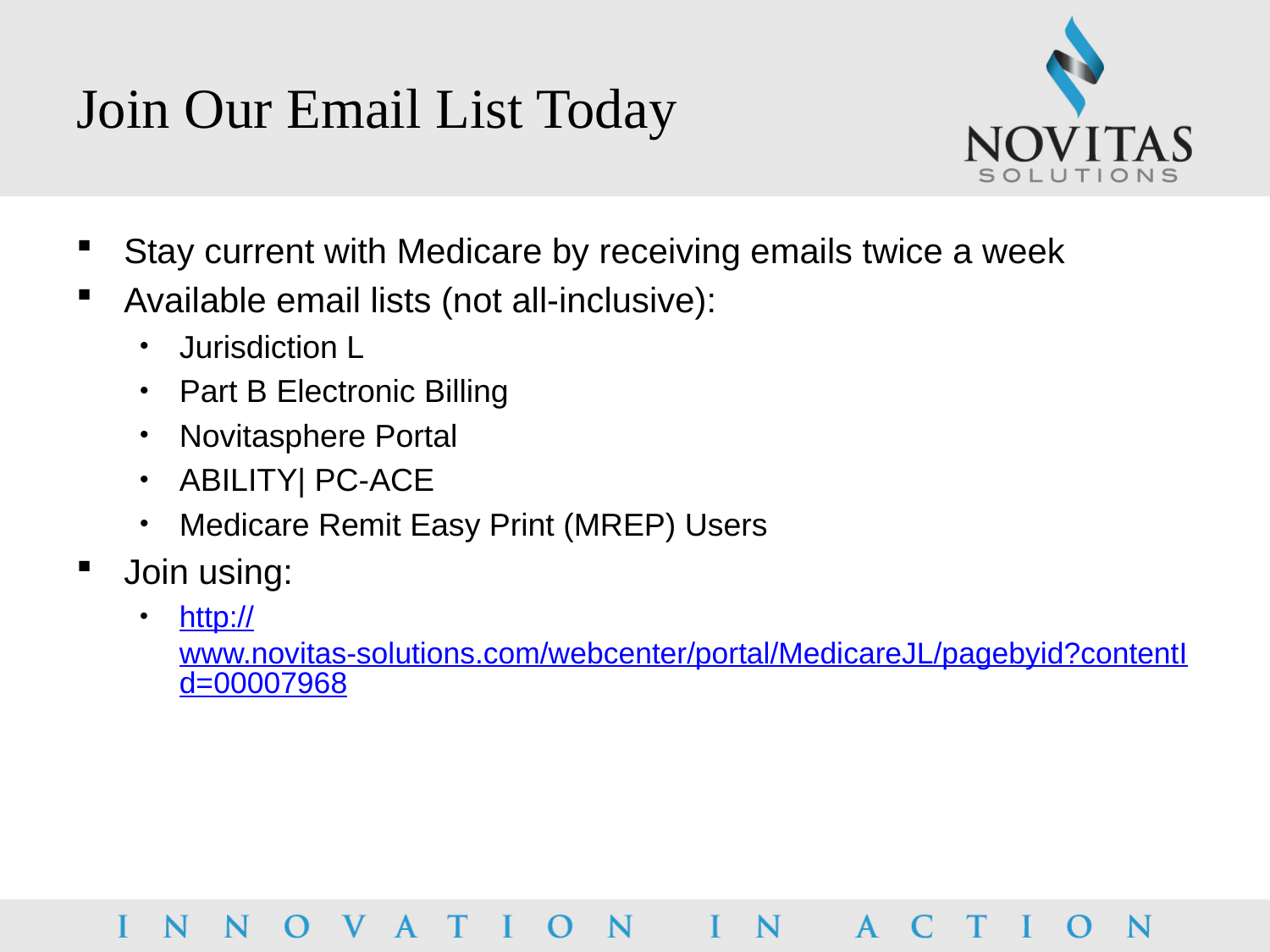

# Join Our Email List Today
Stay current with Medicare by receiving emails twice a week
Available email lists (not all-inclusive):
Jurisdiction L
Part B Electronic Billing
Novitasphere Portal
ABILITY| PC-ACE
Medicare Remit Easy Print (MREP) Users
Join using:
http://www.novitas-solutions.com/webcenter/portal/MedicareJL/pagebyid?contentId=00007968